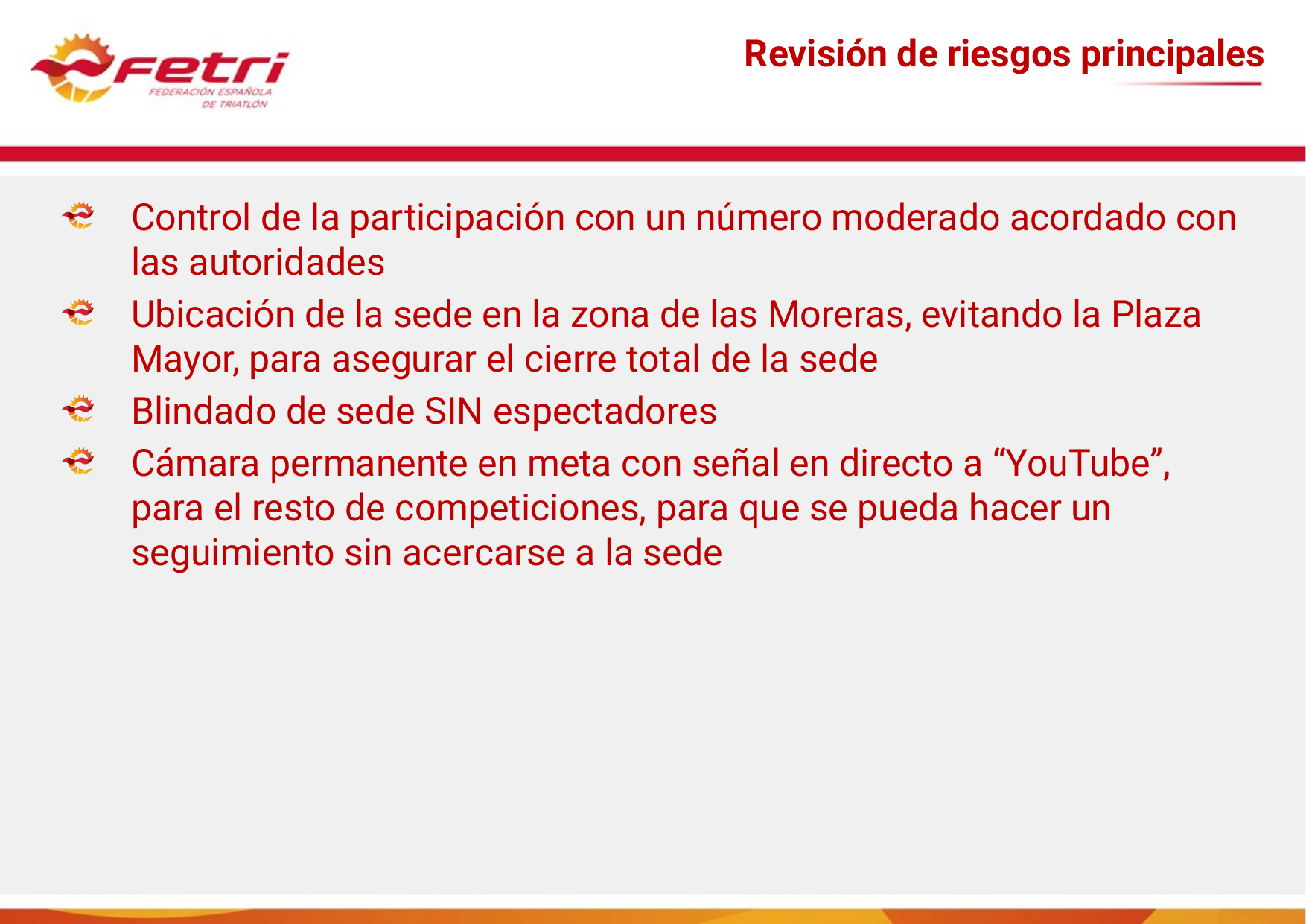

# Revisión de riesgos principales
Control de la participación con un número moderado acordado con las autoridades
Ubicación de la sede en la zona de las Moreras, evitando la Plaza Mayor, para asegurar el cierre total de la sede
Blindado de sede SIN espectadores
Cámara permanente en meta con señal en directo a “YouTube”, para el resto de competiciones, para que se pueda hacer un seguimiento sin acercarse a la sede